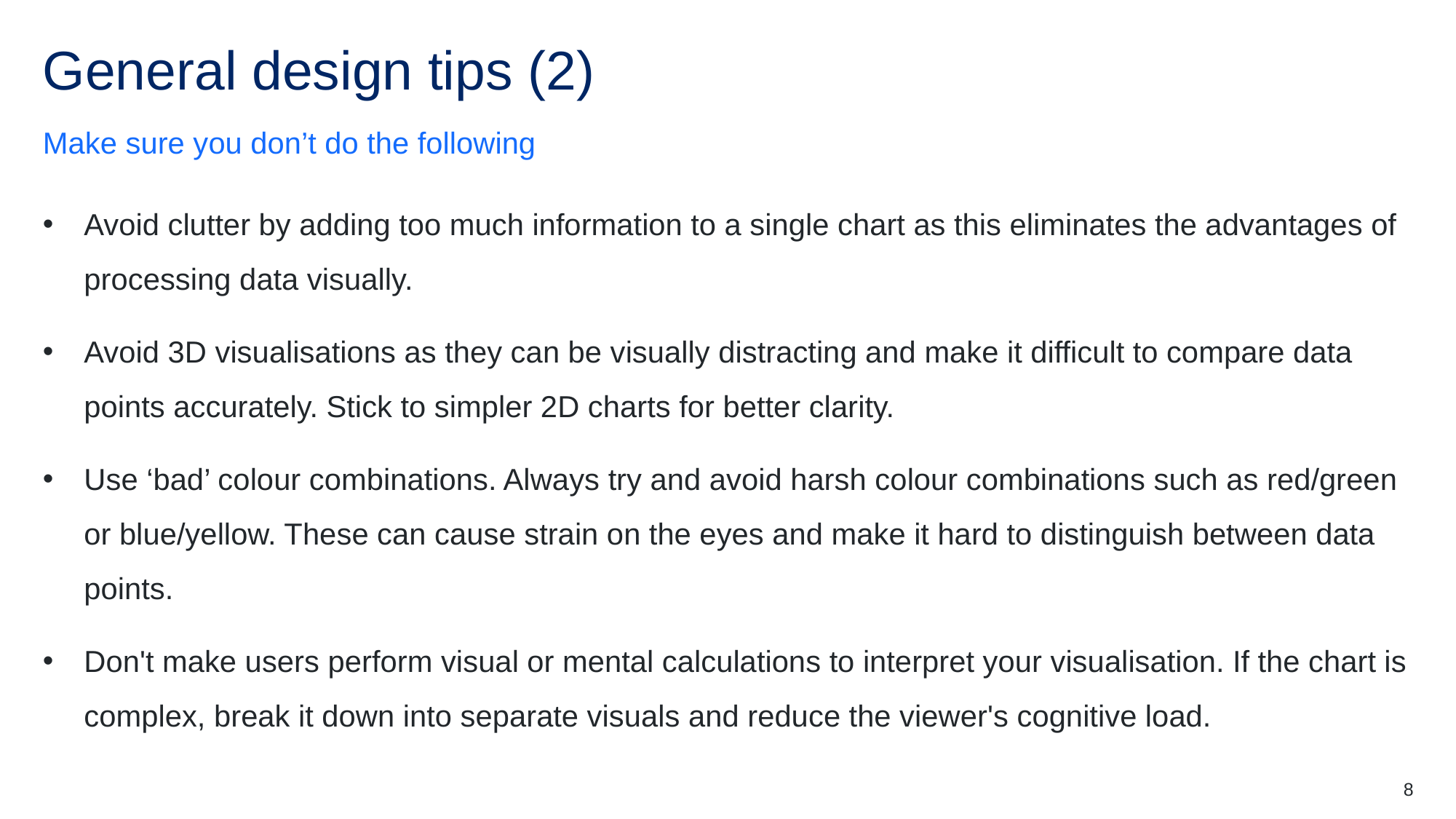

# General design tips (2)
Make sure you don’t do the following
Avoid clutter by adding too much information to a single chart as this eliminates the advantages of processing data visually​.
Avoid 3D visualisations as they can be visually distracting and make it difficult to compare data points accurately. Stick to simpler 2D charts for better clarity.​
Use ‘bad’ colour combinations. Always try and avoid harsh colour combinations such as red/green or blue/yellow. These can cause strain on the eyes and make it hard to distinguish between data points. ​
Don't make users perform visual or mental calculations to interpret your visualisation. If the chart is complex, break it down into separate visuals and reduce the viewer's cognitive load.
8